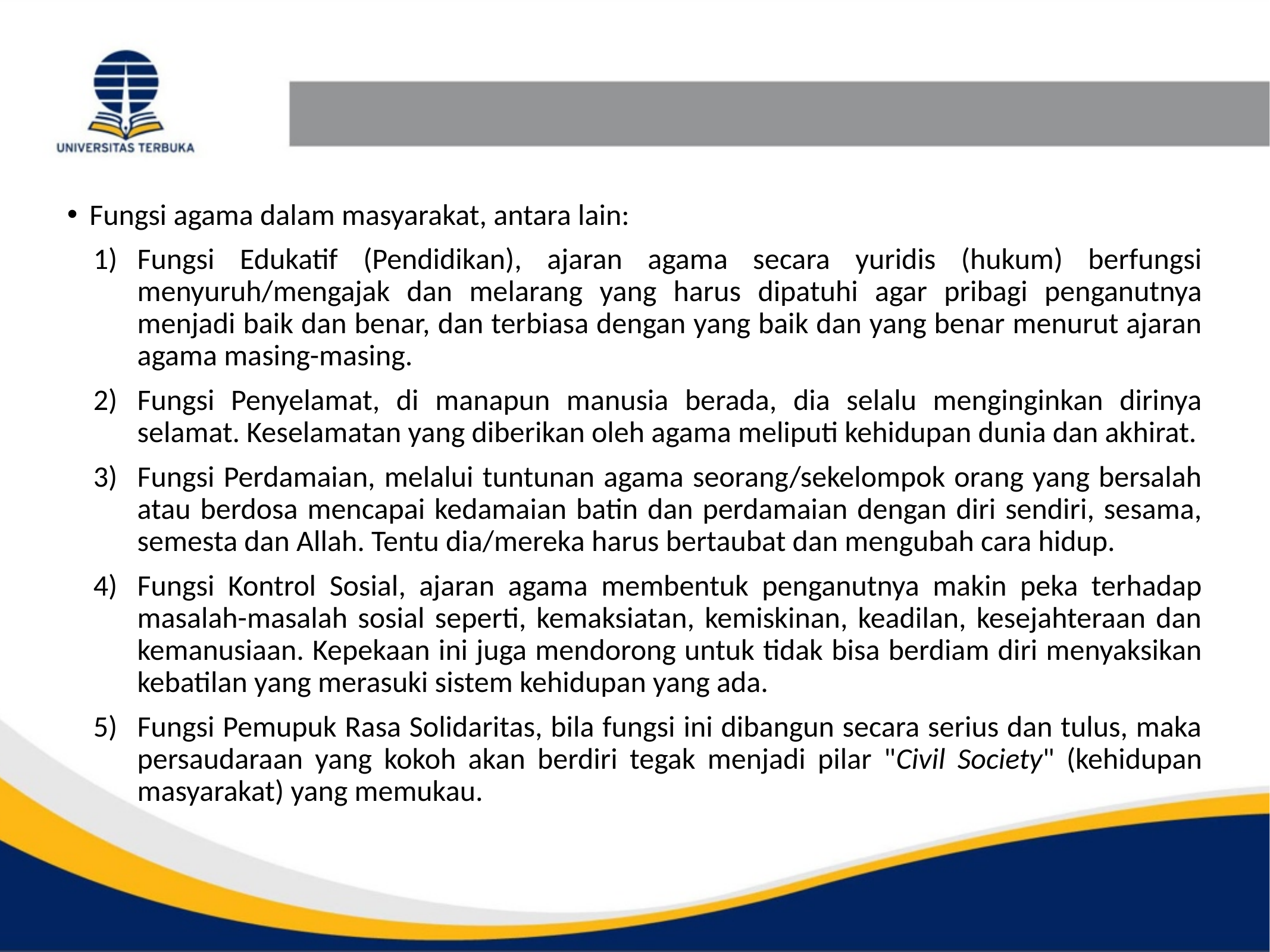

Fungsi agama dalam masyarakat, antara lain:
Fungsi Edukatif (Pendidikan), ajaran agama secara yuridis (hukum) berfungsi menyuruh/mengajak dan melarang yang harus dipatuhi agar pribagi penganutnya menjadi baik dan benar, dan terbiasa dengan yang baik dan yang benar menurut ajaran agama masing-masing.
Fungsi Penyelamat, di manapun manusia berada, dia selalu menginginkan dirinya selamat. Keselamatan yang diberikan oleh agama meliputi kehidupan dunia dan akhirat.
Fungsi Perdamaian, melalui tuntunan agama seorang/sekelompok orang yang bersalah atau berdosa mencapai kedamaian batin dan perdamaian dengan diri sendiri, sesama, semesta dan Allah. Tentu dia/mereka harus bertaubat dan mengubah cara hidup.
Fungsi Kontrol Sosial, ajaran agama membentuk penganutnya makin peka terhadap masalah-masalah sosial seperti, kemaksiatan, kemiskinan, keadilan, kesejahteraan dan kemanusiaan. Kepekaan ini juga mendorong untuk tidak bisa berdiam diri menyaksikan kebatilan yang merasuki sistem kehidupan yang ada.
Fungsi Pemupuk Rasa Solidaritas, bila fungsi ini dibangun secara serius dan tulus, maka persaudaraan yang kokoh akan berdiri tegak menjadi pilar "Civil Society" (kehidupan masyarakat) yang memukau.